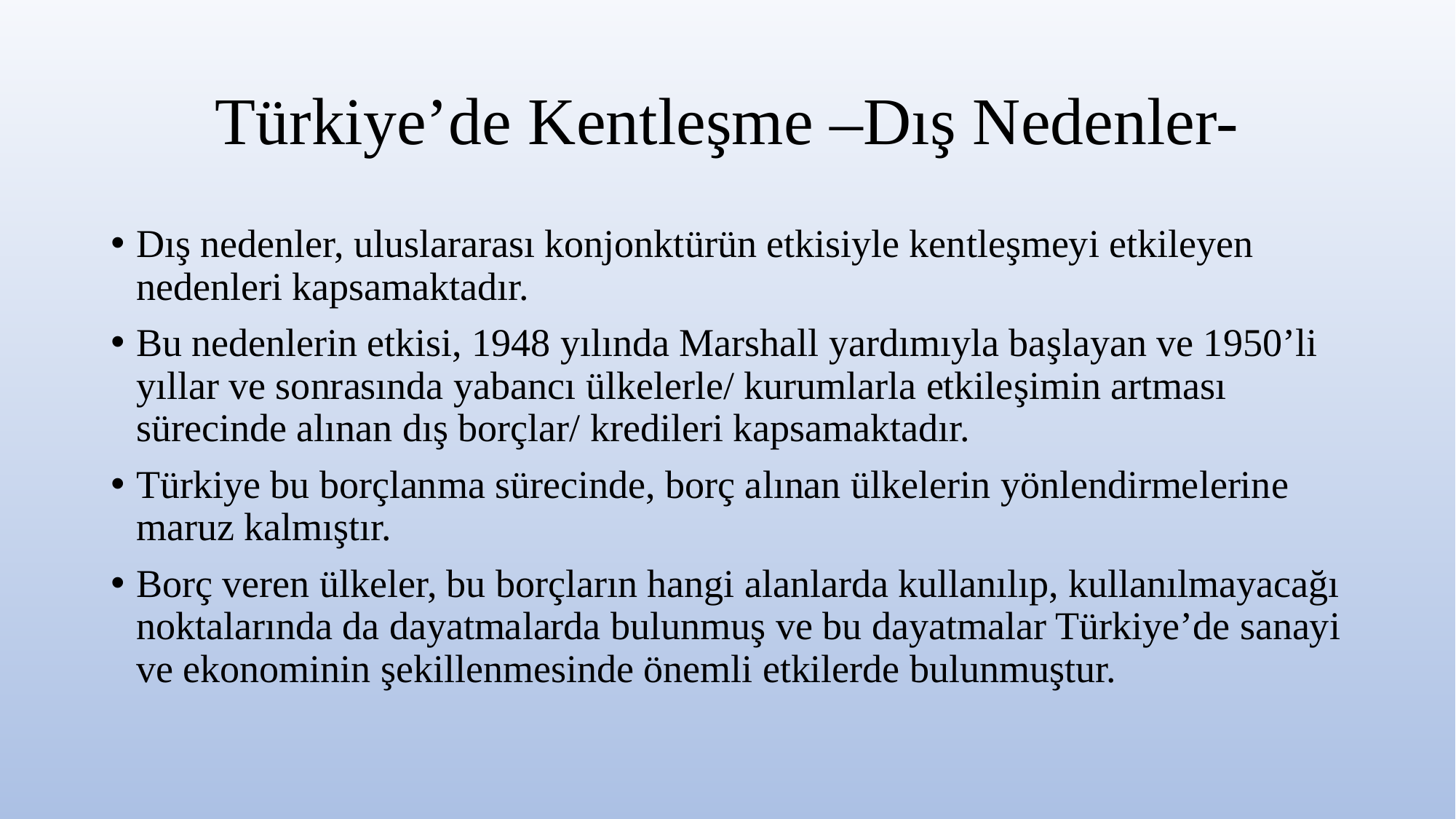

# Türkiye’de Kentleşme –Dış Nedenler-
Dış nedenler, uluslararası konjonktürün etkisiyle kentleşmeyi etkileyen nedenleri kapsamaktadır.
Bu nedenlerin etkisi, 1948 yılında Marshall yardımıyla başlayan ve 1950’li yıllar ve sonrasında yabancı ülkelerle/ kurumlarla etkileşimin artması sürecinde alınan dış borçlar/ kredileri kapsamaktadır.
Türkiye bu borçlanma sürecinde, borç alınan ülkelerin yönlendirmelerine maruz kalmıştır.
Borç veren ülkeler, bu borçların hangi alanlarda kullanılıp, kullanılmayacağı noktalarında da dayatmalarda bulunmuş ve bu dayatmalar Türkiye’de sanayi ve ekonominin şekillenmesinde önemli etkilerde bulunmuştur.